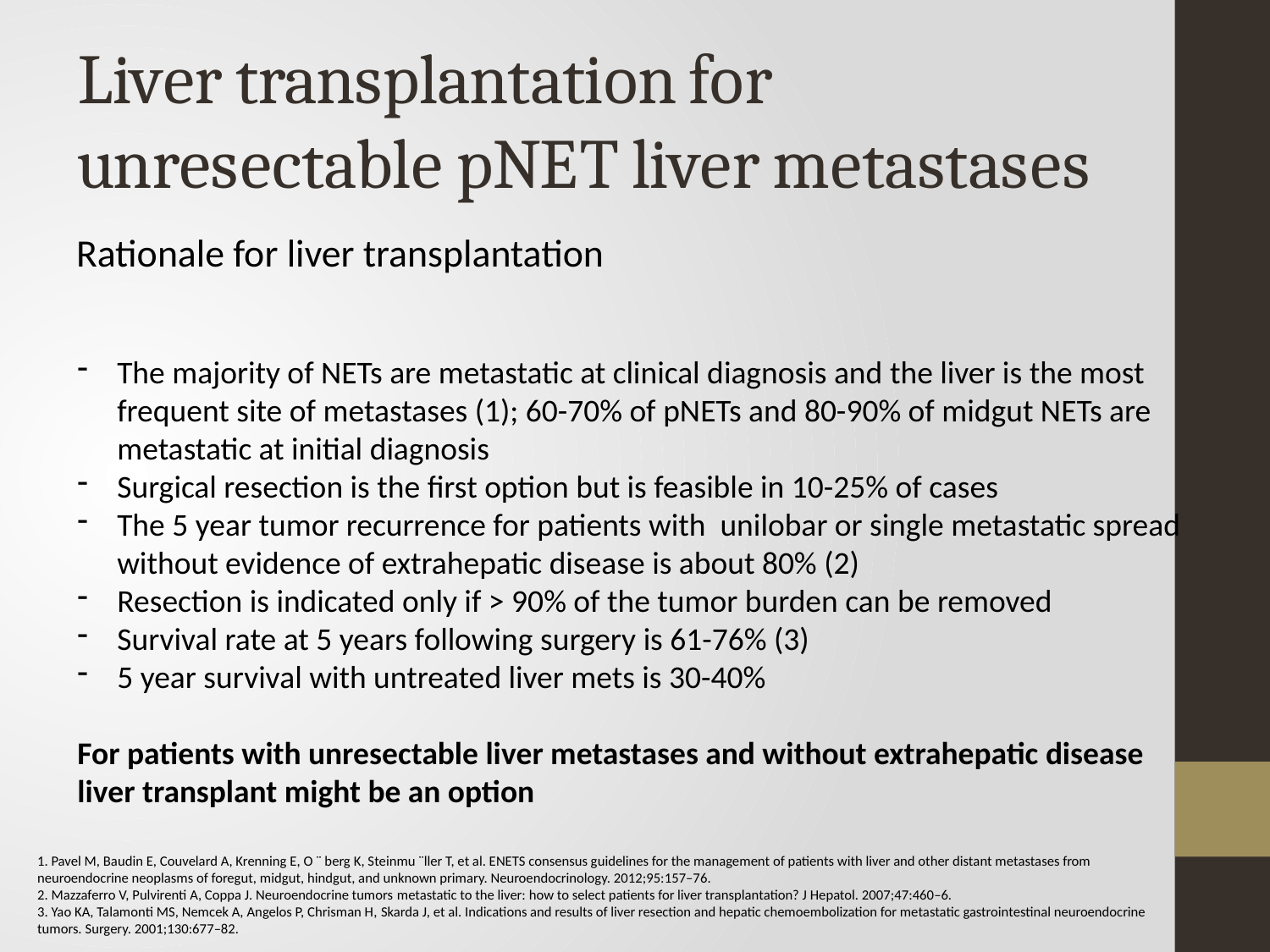

# Liver transplantation for unresectable pNET liver metastases
Rationale for liver transplantation
The majority of NETs are metastatic at clinical diagnosis and the liver is the most frequent site of metastases (1); 60-70% of pNETs and 80-90% of midgut NETs are metastatic at initial diagnosis
Surgical resection is the first option but is feasible in 10-25% of cases
The 5 year tumor recurrence for patients with  unilobar or single metastatic spread without evidence of extrahepatic disease is about 80% (2)
Resection is indicated only if > 90% of the tumor burden can be removed
Survival rate at 5 years following surgery is 61-76% (3)
5 year survival with untreated liver mets is 30-40%

For patients with unresectable liver metastases and without extrahepatic disease liver transplant might be an option
1. Pavel M, Baudin E, Couvelard A, Krenning E, O ¨ berg K, Steinmu ¨ller T, et al. ENETS consensus guidelines for the management of patients with liver and other distant metastases from neuroendocrine neoplasms of foregut, midgut, hindgut, and unknown primary. Neuroendocrinology. 2012;95:157–76.
2. Mazzaferro V, Pulvirenti A, Coppa J. Neuroendocrine tumors metastatic to the liver: how to select patients for liver transplantation? J Hepatol. 2007;47:460–6.
3. Yao KA, Talamonti MS, Nemcek A, Angelos P, Chrisman H, Skarda J, et al. Indications and results of liver resection and hepatic chemoembolization for metastatic gastrointestinal neuroendocrine tumors. Surgery. 2001;130:677–82.